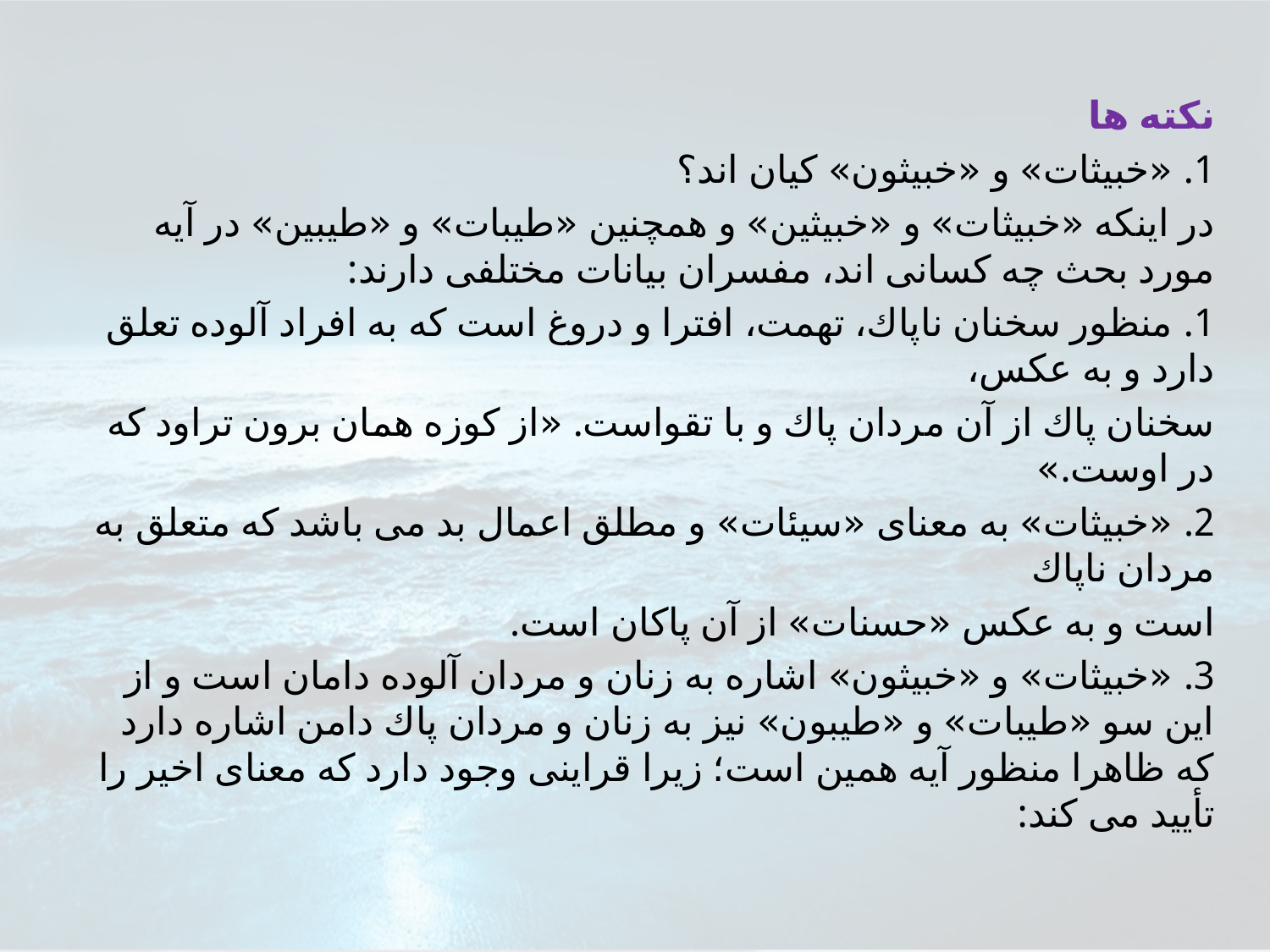

نكته ها
1. «خبيثات» و «خبيثون» كيان اند؟
در اينكه «خبيثات» و «خبيثين» و همچنين «طيبات» و «طيبين» در آيه مورد بحث چه كسانى اند، مفسران بيانات مختلفى دارند:
1. منظور سخنان ناپاك، تهمت، افترا و دروغ است كه به افراد آلوده تعلق دارد و به عكس،
سخنان پاك از آن مردان پاك و با تقواست. «از كوزه همان برون تراود كه در اوست.»
2. «خبيثات» به معناى «سيئات» و مطلق اعمال بد مى باشد كه متعلق به مردان ناپاك
است و به عكس «حسنات» از آن پاكان است.
3. «خبيثات» و «خبيثون» اشاره به زنان و مردان آلوده دامان است و از اين سو «طيبات» و «طيبون» نيز به زنان و مردان پاك دامن اشاره دارد كه ظاهرا منظور آيه همين است؛ زيرا قراينى وجود دارد كه معناى اخير را تأييد مى كند: